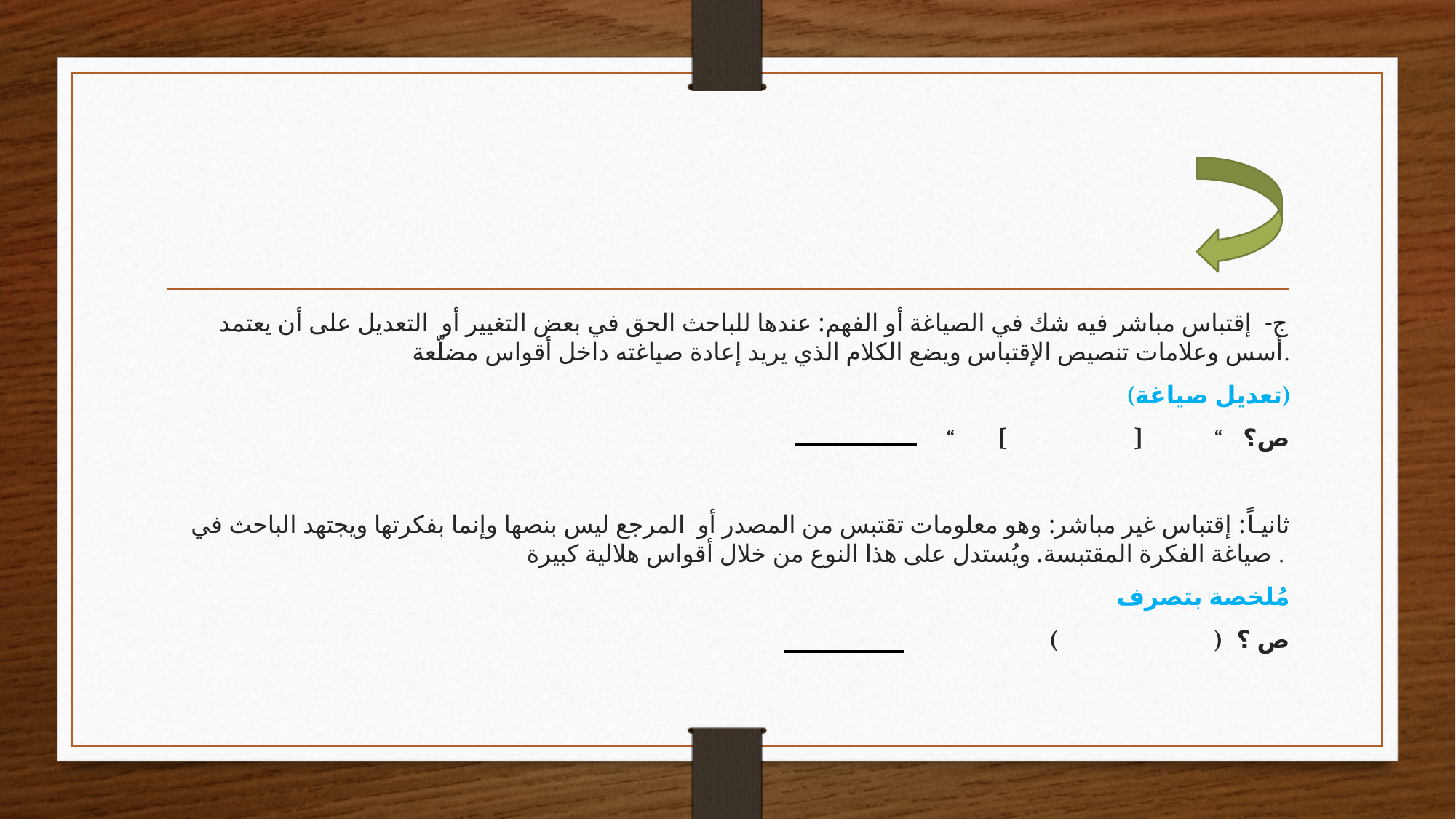

ج-  إقتباس مباشر فيه شك في الصياغة أو الفهم: عندها للباحث الحق في بعض التغيير أو  التعديل على أن يعتمد أسس وعلامات تنصيص الإقتباس ويضع الكلام الذي يريد إعادة صياغته داخل أقواس مضلّعة.
                                                   (تعديل صياغة)
                                      “         [                          ]               “    ص؟

ثانيـاً: إقتباس غير مباشر: وهو معلومات تقتبس من المصدر أو  المرجع ليس بنصها وإنما بفكرتها ويجتهد الباحث في صياغة الفكرة المقتبسة. ويُستدل على هذا النوع من خلال أقواس هلالية كبيرة .
                                                      مُلخصة بتصرف
                                                (                                )   ص ؟